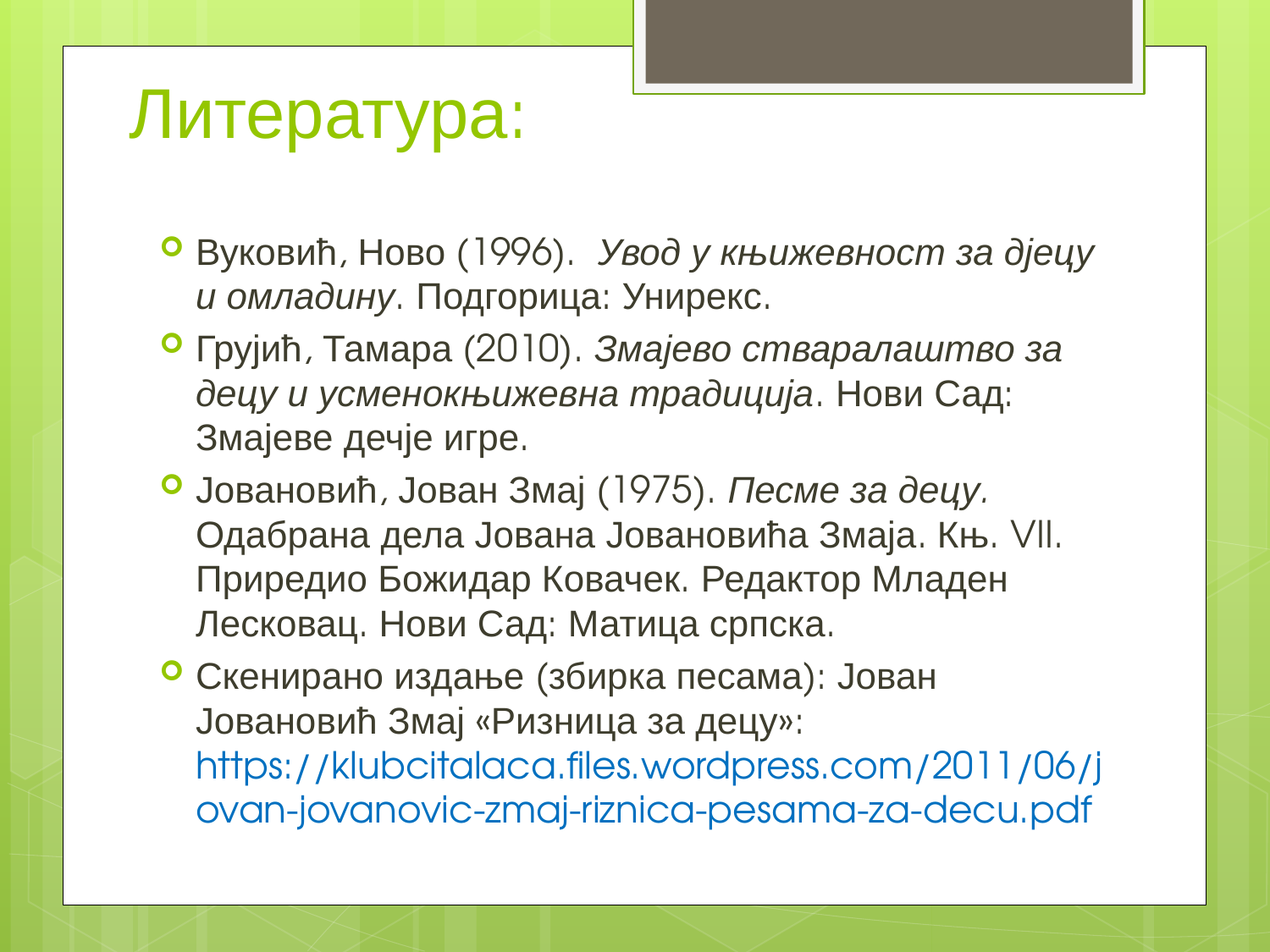

# Литература:

Вуковић, Ново (1996).  Увод у књижевност за дјецу и омладину. Подгорица: Унирекс.
Грујић, Тамара (2010). Змајево стваралаштво за децу и усменокњижевна традиција. Нови Сад: Змајеве дечје игре.
Јовановић, Јован Змај (1975). Песме за децу. Одабрана дела Јована Јовановића Змаја. Књ. VII. Приредио Божидар Ковачек. Редактор Младен Лесковац. Нови Сад: Матица српска.
Скенирано издање (збирка песама): Јован Јовановић Змај «Ризница за децу»: https://klubcitalaca.files.wordpress.com/2011/06/jovan-jovanovic-zmaj-riznica-pesama-za-decu.pdf